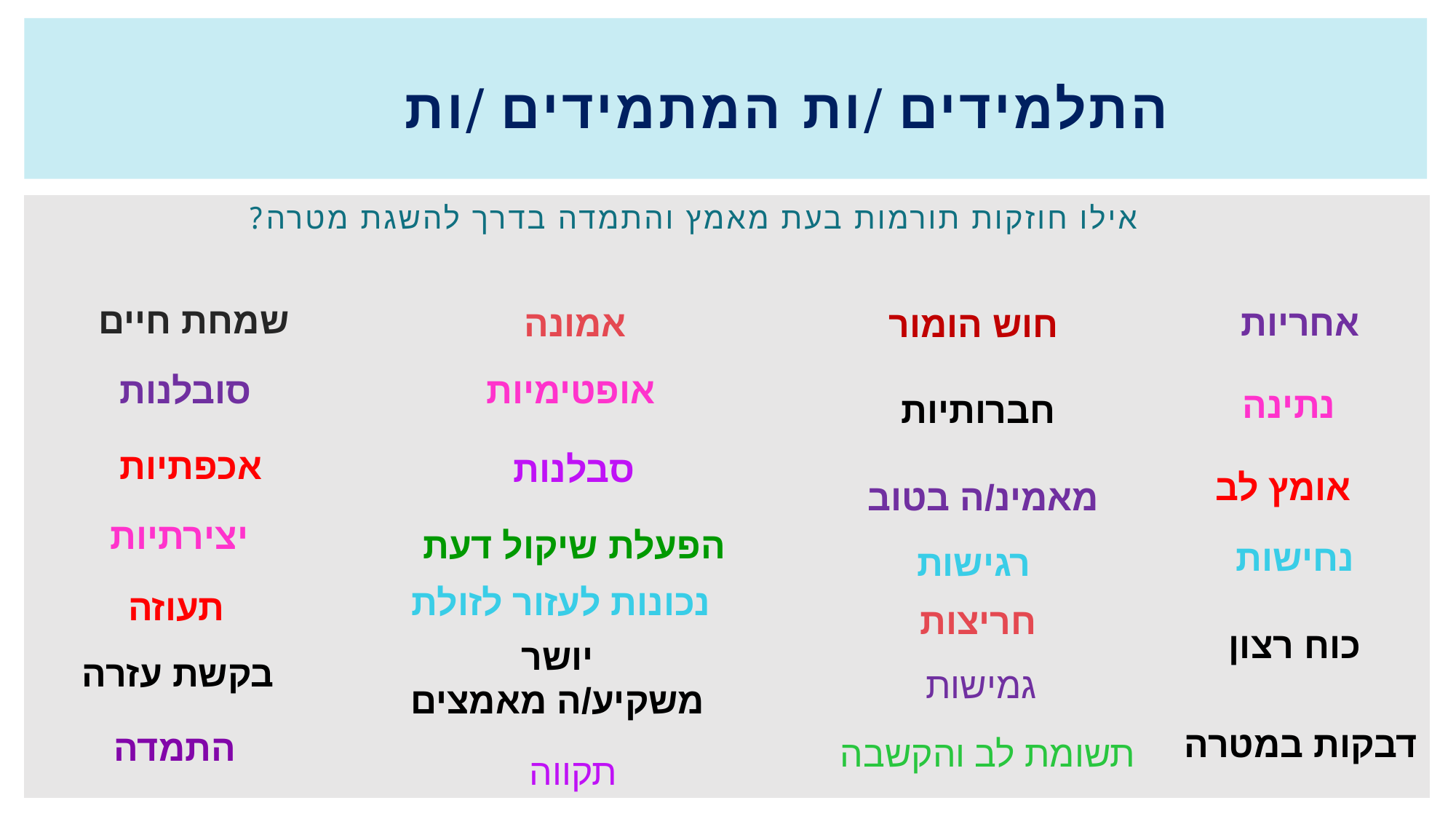

התלמידים/ות המתמידים/ות
אילו חוזקות תורמות בעת מאמץ והתמדה בדרך להשגת מטרה?
שמחת חיים
אחריות
אמונה
חוש הומור
סובלנות
אופטימיות
נתינה
חברותיות

מאמינ/ה בטוב
אכפתיות
סבלנות
אומץ לב
יצירתיות
הפעלת שיקול דעת
נחישות

כוח רצון
רגישות
נכונות לעזור לזולת
תעוזה
חריצות
יושר
משקיע/ה מאמצים
בקשת עזרה
גמישות
דבקות במטרה
התמדה
         תשומת לב והקשבה
תקווה